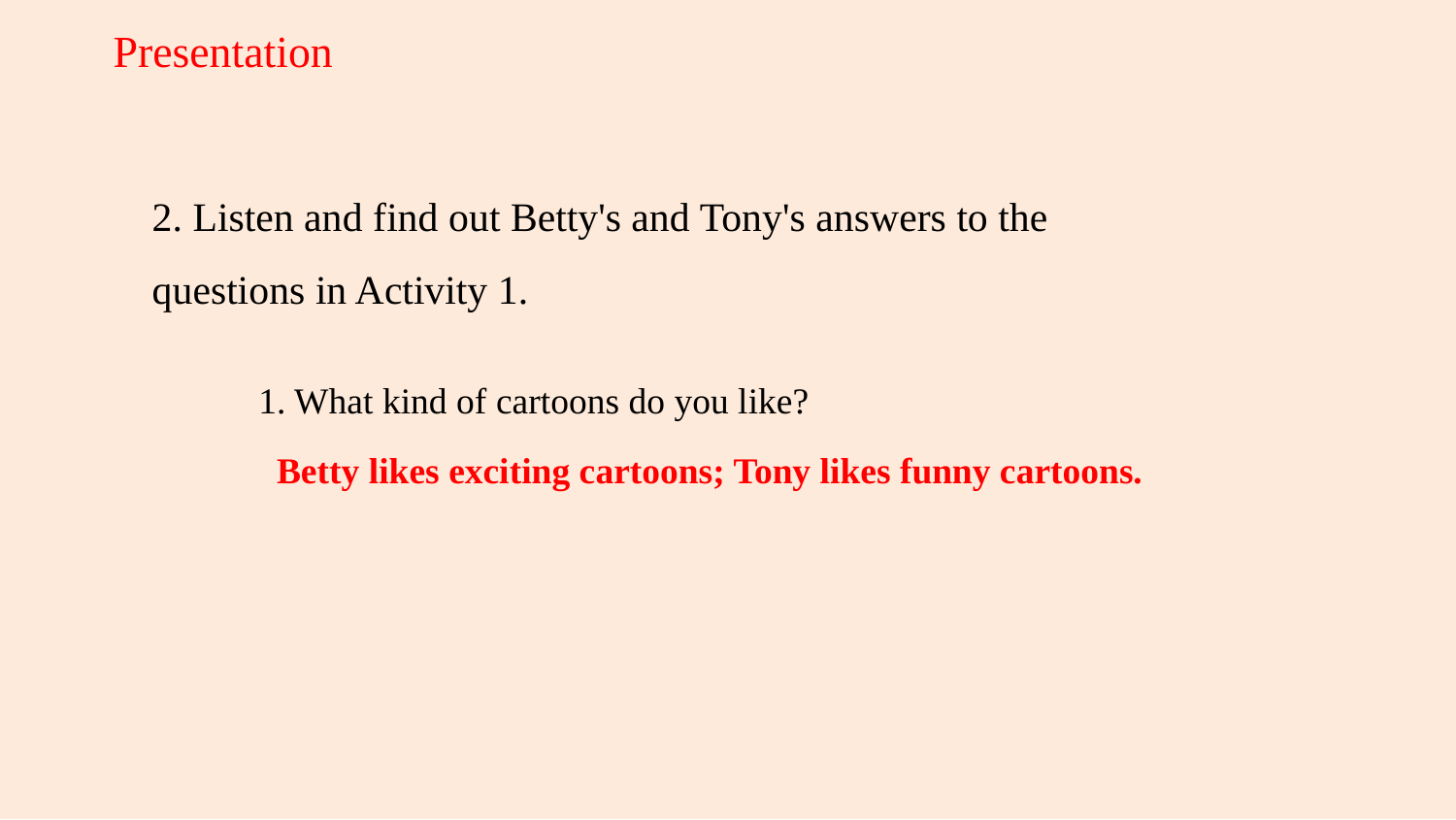

Presentation
2. Listen and find out Betty's and Tony's answers to the questions in Activity 1.
1. What kind of cartoons do you like?
Betty likes exciting cartoons; Tony likes funny cartoons.